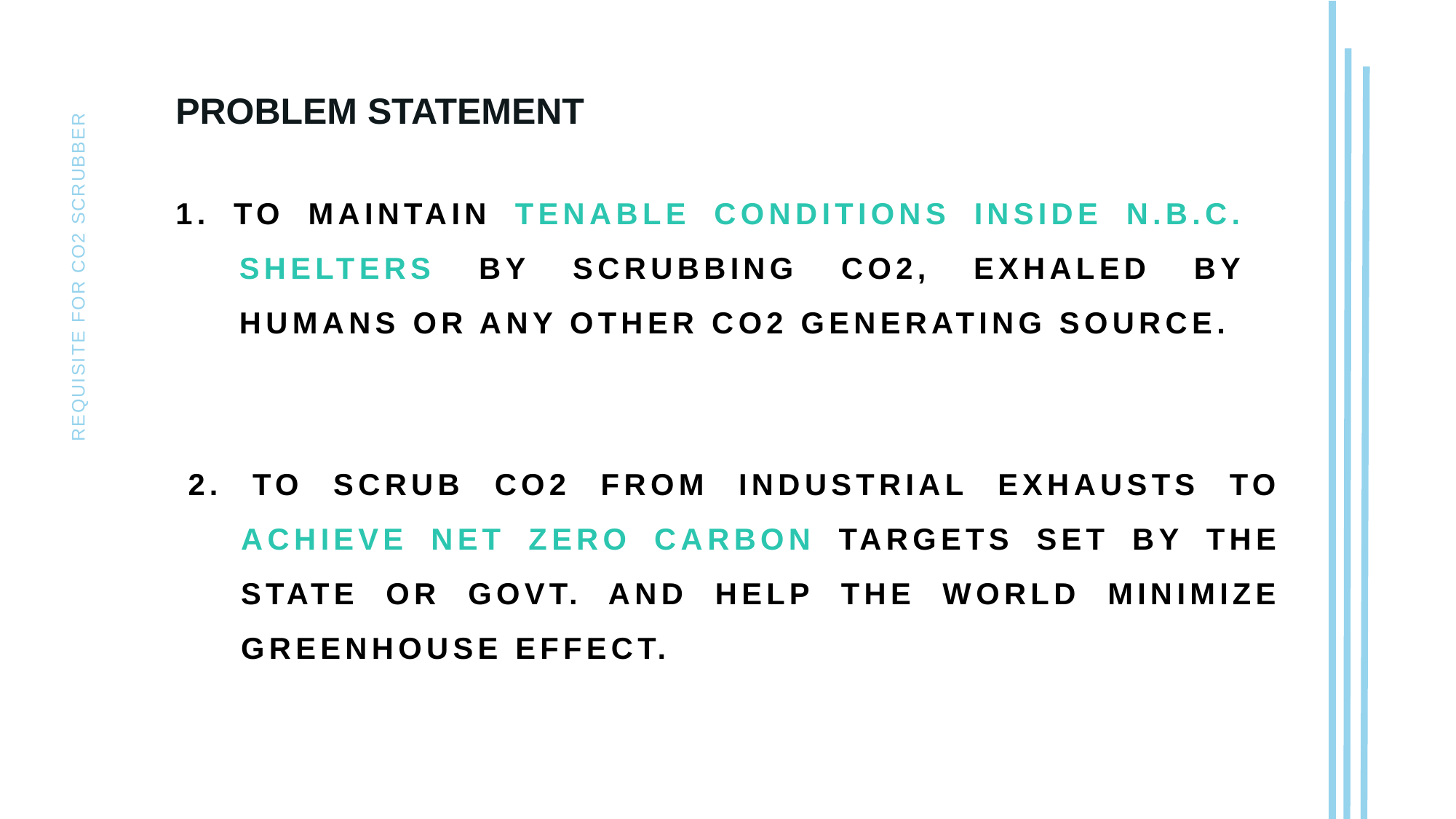

PROBLEM STATEMENT
1. To maintain tenable conditions inside n.b.c. shelters by scrubbing co2, exhaled by humans or any other co2 generating source.
Requisite for co2 scrubber
2. To scrub co2 from industrial exhausts to achieve net zero carbon targets set by the state or govt. and help the world minimize greenhouse effect.